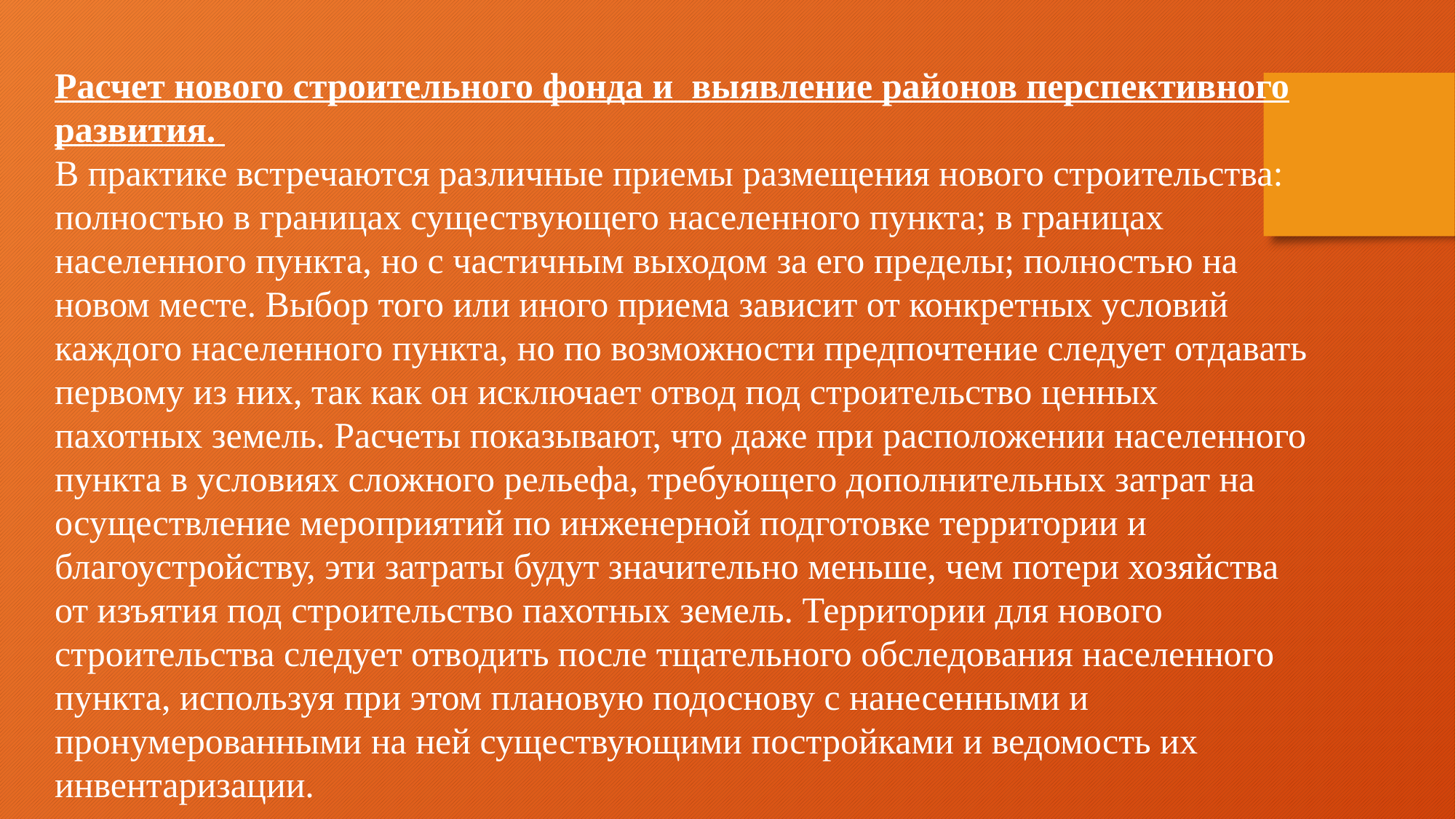

Расчет нового строительного фонда и  выявление районов перспективного развития.
В практике встречаются различные приемы размещения нового строительства: полностью в границах существующего населенного пункта; в границах населенного пункта, но с частичным выходом за его пределы; полностью на новом месте. Выбор того или иного приема зависит от конкретных условий каждого населенного пункта, но по возможности предпочтение следует отдавать первому из них, так как он исключает отвод под строительство ценных пахотных земель. Расчеты показывают, что даже при расположении населенного пункта в условиях сложного рельефа, требующего дополнительных затрат на осуществление мероприятий по инженерной подготовке территории и благоустройству, эти затраты будут значительно меньше, чем потери хозяйства от изъятия под строительство пахотных земель. Территории для нового строительства следует отводить после тщательного обследования населенного пункта, используя при этом плановую подоснову с нанесенными и пронумерованными на ней существующими постройками и ведомость их инвентаризации.